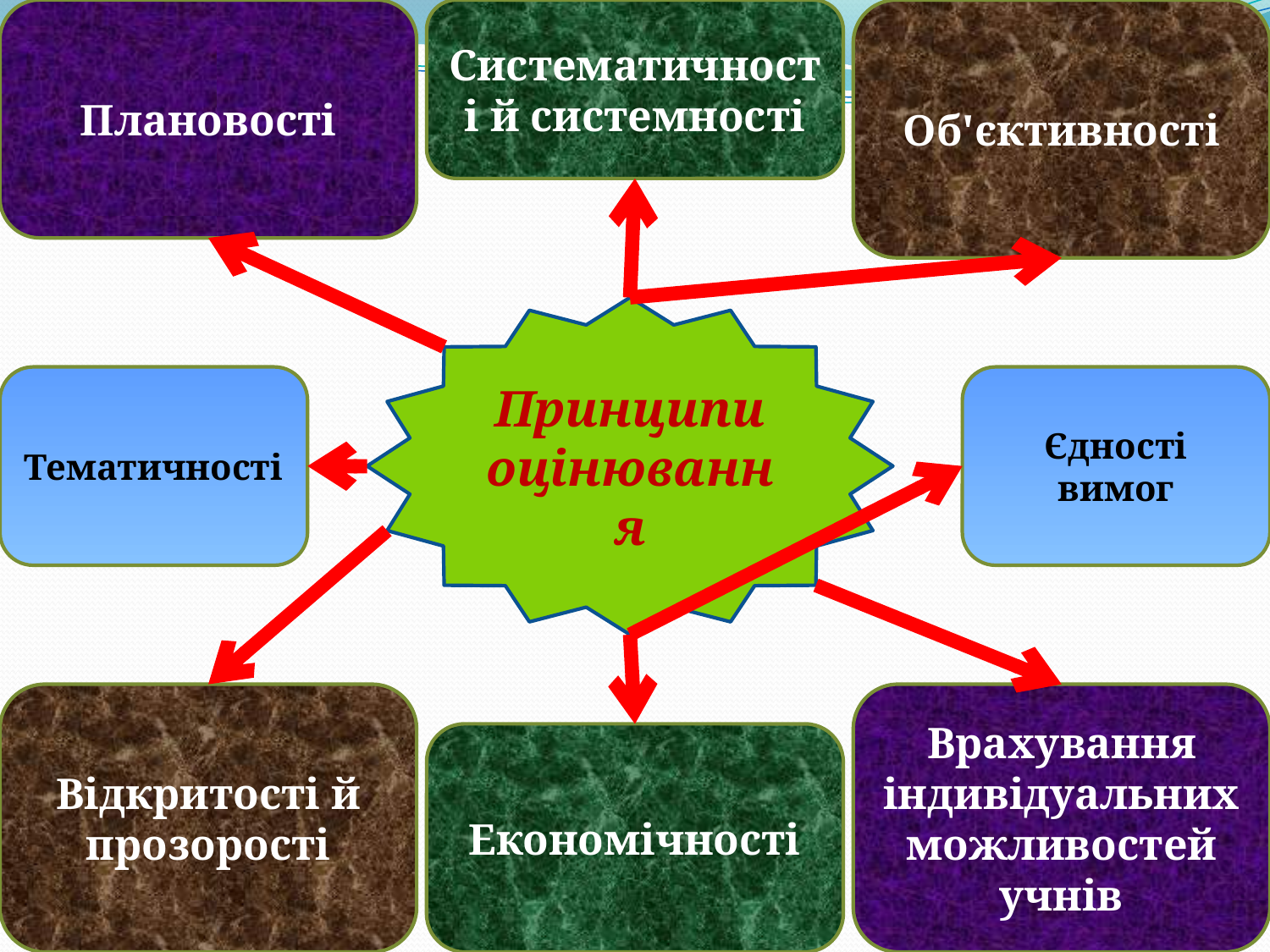

Плановості
Систематичності й системності
Об'єктивності
Принципи оцінювання
Тематичності
Єдності вимог
Відкритості й прозорості
Врахування індивідуальних можливостей учнів
Економічності
27